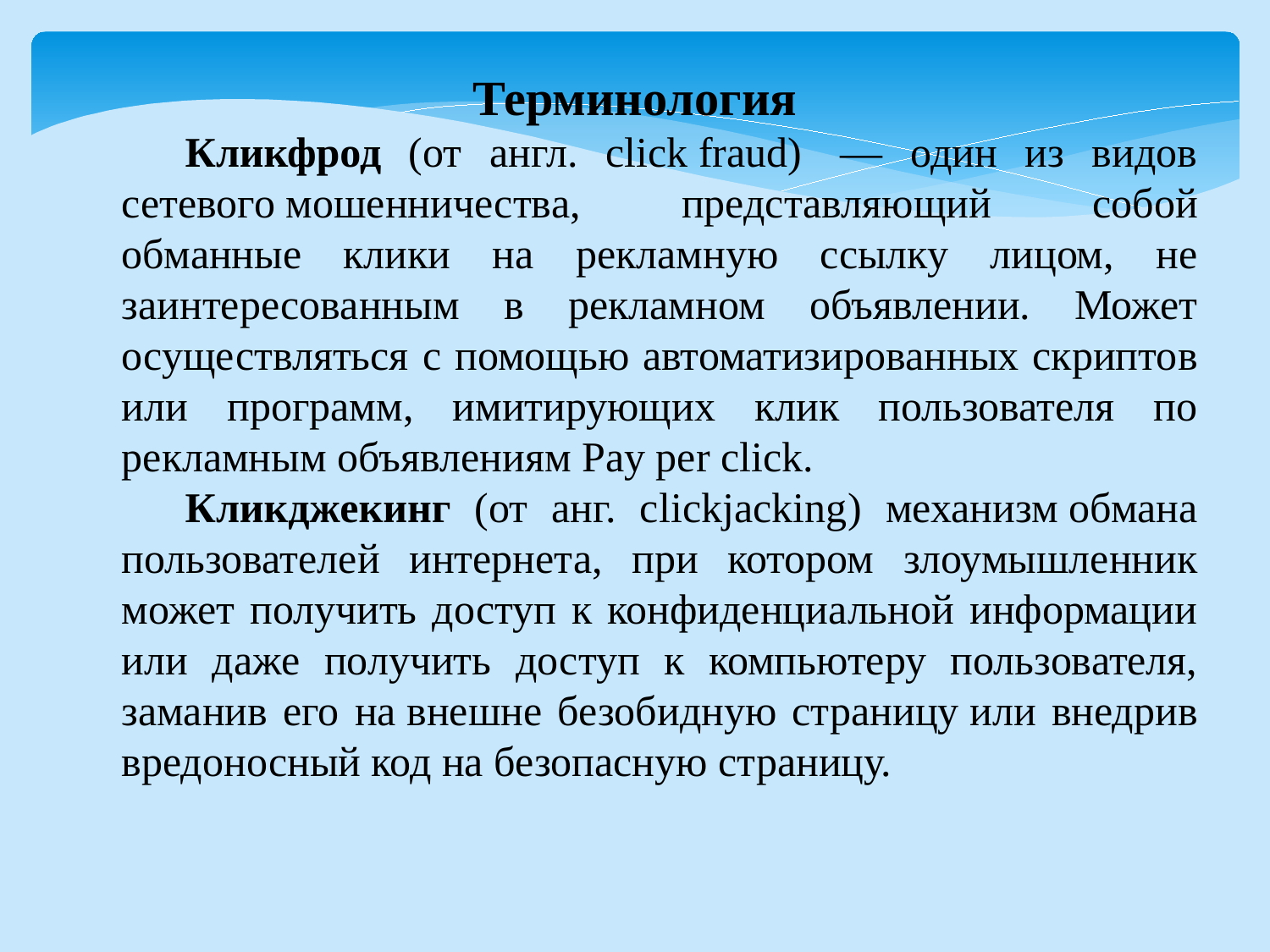

Терминология
Кликфрод (от англ. сlick fraud)  — один из видов сетевого мошенничества, представляющий собой обманные клики на рекламную ссылку лицом, не заинтересованным в рекламном объявлении. Может осуществляться с помощью автоматизированных скриптов или программ, имитирующих клик пользователя по рекламным объявлениям Pay per click.
Кликджекинг (от анг. сlickjacking) механизм обмана пользователей интернета, при котором злоумышленник может получить доступ к конфиденциальной информации или даже получить доступ к компьютеру пользователя, заманив его на внешне безобидную страницу или внедрив вредоносный код на безопасную страницу.